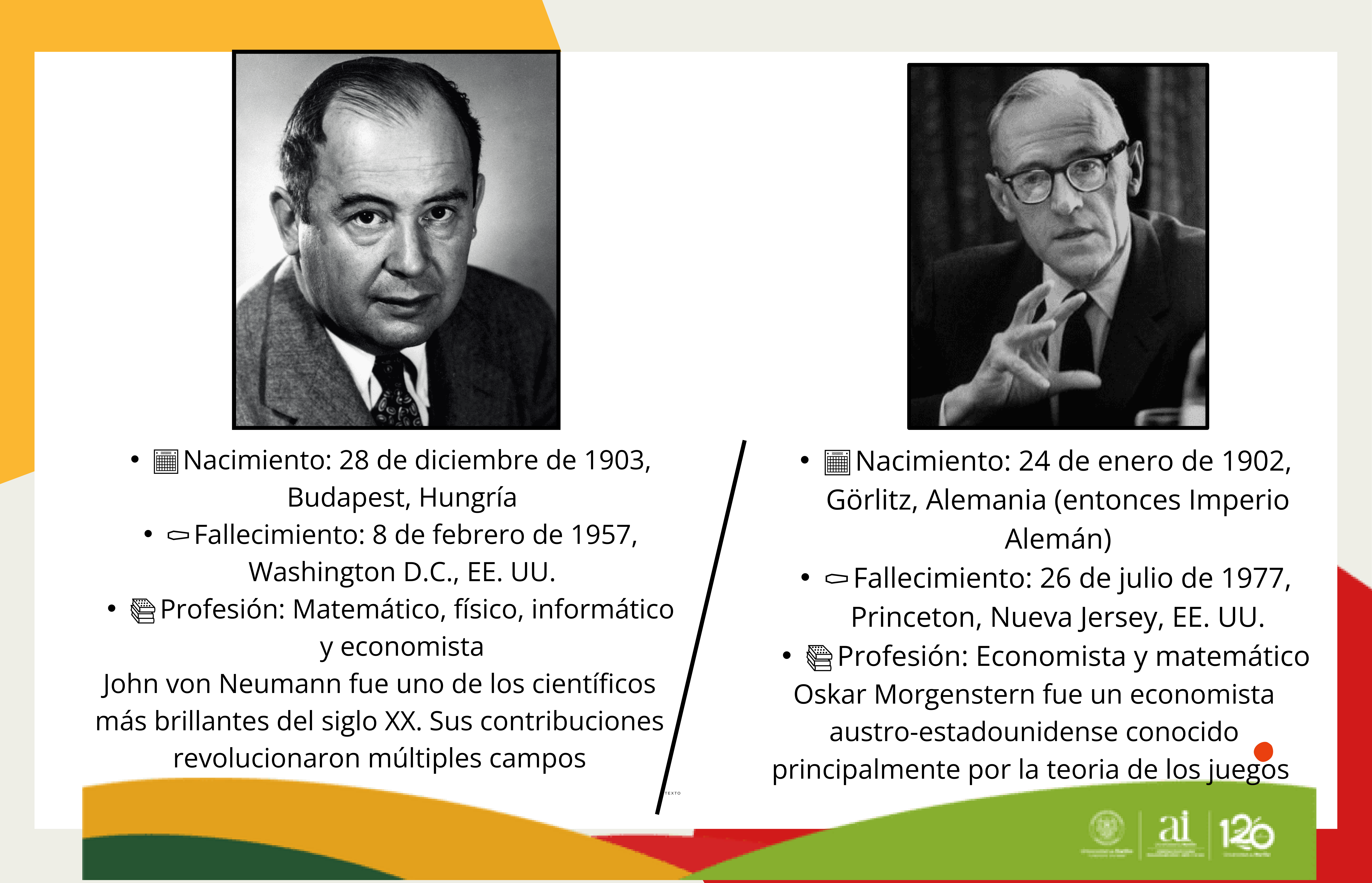

📅 Nacimiento: 24 de enero de 1902, Görlitz, Alemania (entonces Imperio Alemán)
⚰️ Fallecimiento: 26 de julio de 1977, Princeton, Nueva Jersey, EE. UU.
📚 Profesión: Economista y matemático
Oskar Morgenstern fue un economista austro-estadounidense conocido principalmente por la teoria de los juegos

📅 Nacimiento: 28 de diciembre de 1903, Budapest, Hungría
⚰️ Fallecimiento: 8 de febrero de 1957, Washington D.C., EE. UU.
📚 Profesión: Matemático, físico, informático y economista
John von Neumann fue uno de los científicos más brillantes del siglo XX. Sus contribuciones revolucionaron múltiples campos

TEXTO